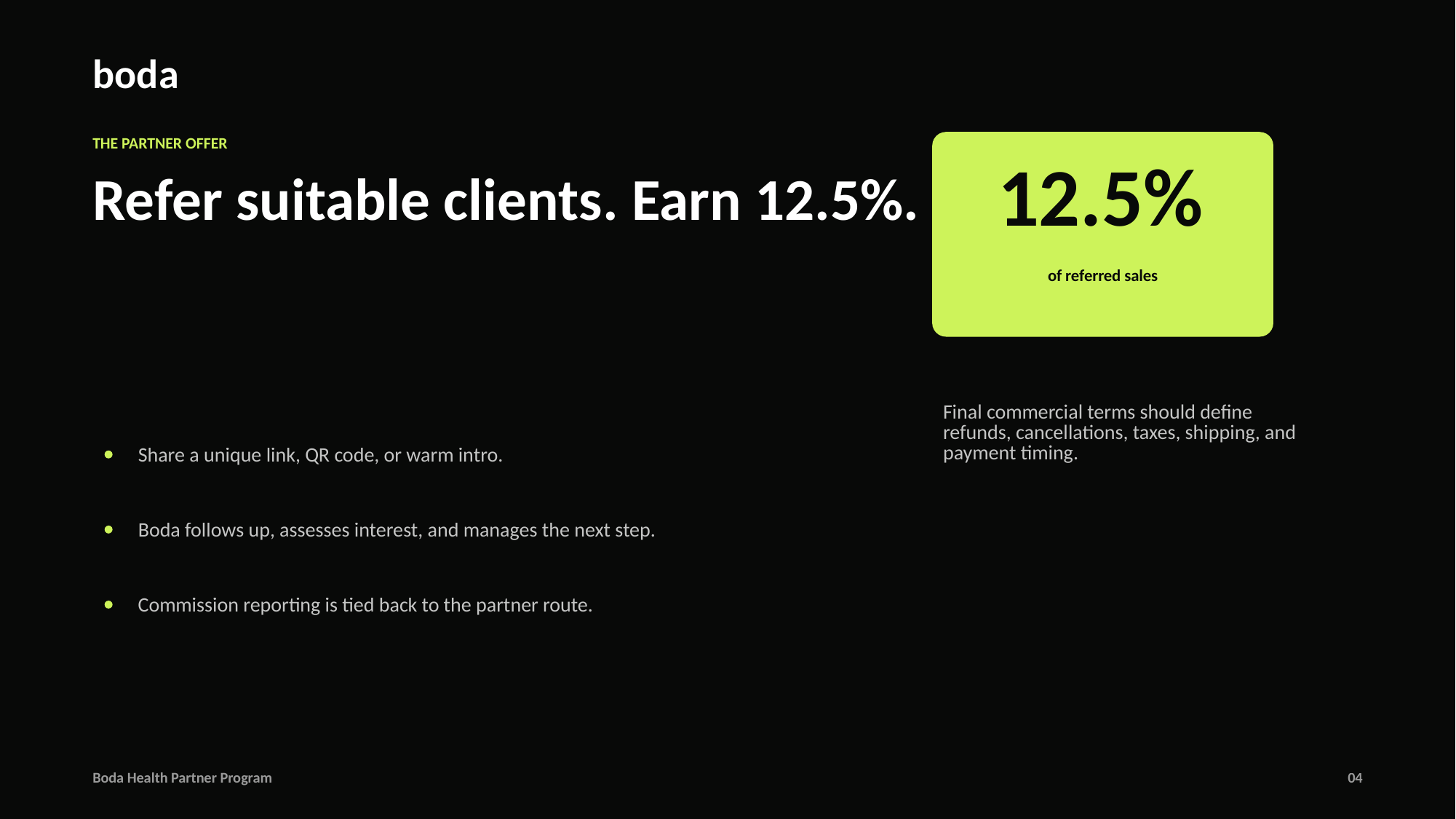

boda
THE PARTNER OFFER

12.5%
Refer suitable clients. Earn 12.5%.
of referred sales
Final commercial terms should define refunds, cancellations, taxes, shipping, and payment timing.
Share a unique link, QR code, or warm intro.

Boda follows up, assesses interest, and manages the next step.

Commission reporting is tied back to the partner route.

Boda Health Partner Program
04